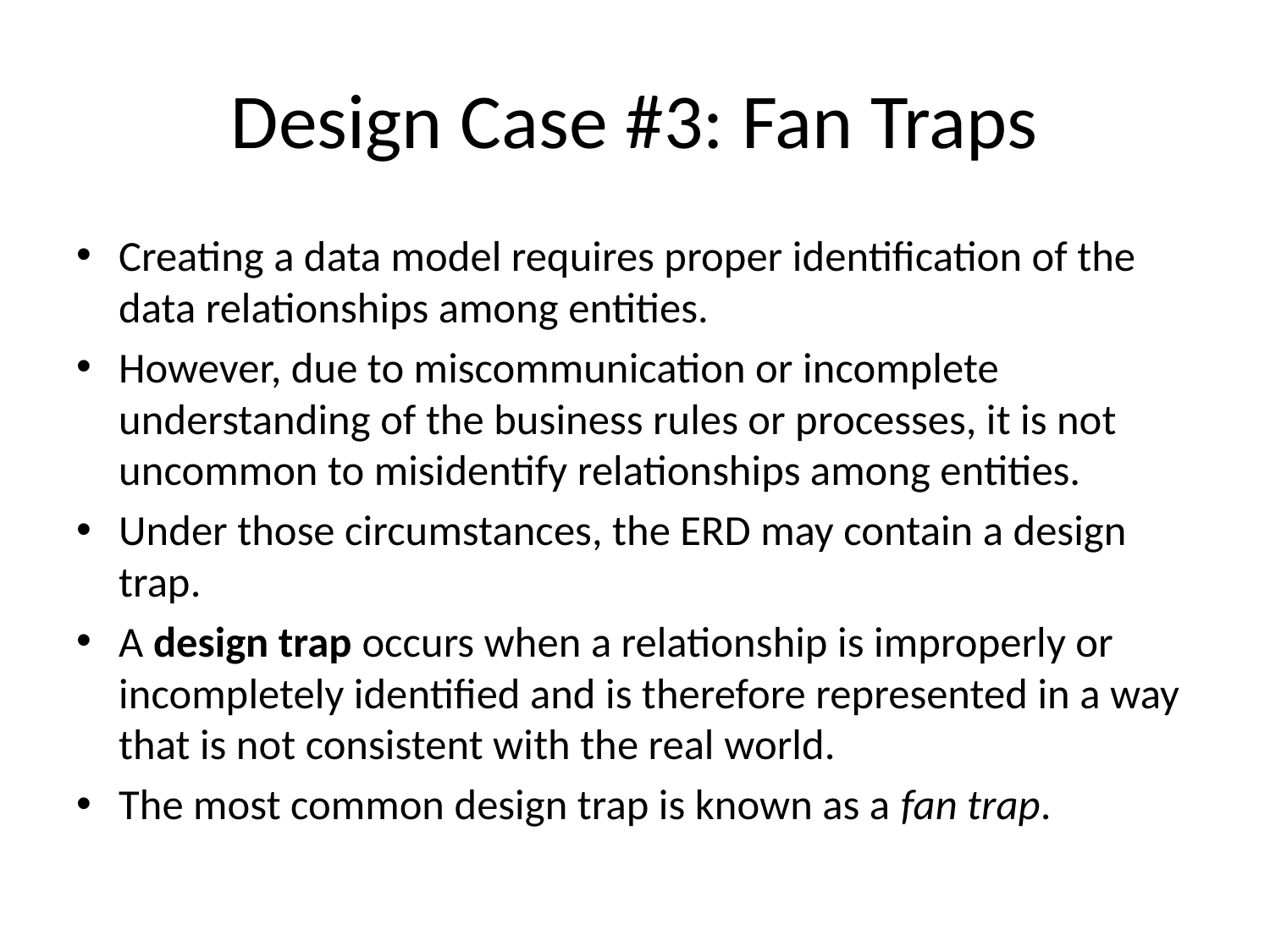

# Design Case #3: Fan Traps
Creating a data model requires proper identification of the data relationships among entities.
However, due to miscommunication or incomplete understanding of the business rules or processes, it is not uncommon to misidentify relationships among entities.
Under those circumstances, the ERD may contain a design trap.
A design trap occurs when a relationship is improperly or incompletely identified and is therefore represented in a way that is not consistent with the real world.
The most common design trap is known as a fan trap.